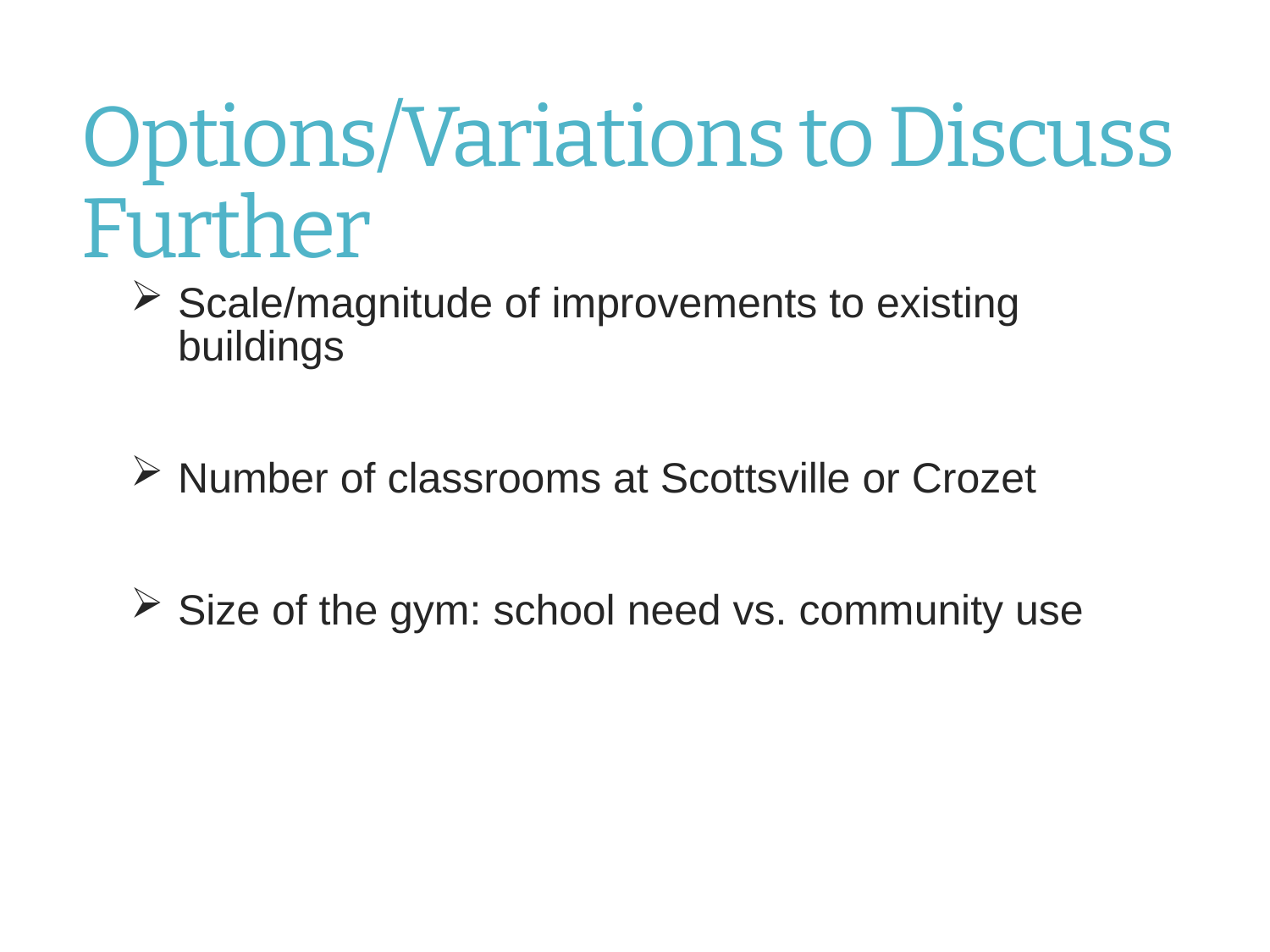

# Options/Variations to Discuss Further
Scale/magnitude of improvements to existing buildings

Number of classrooms at Scottsville or Crozet

Size of the gym: school need vs. community use